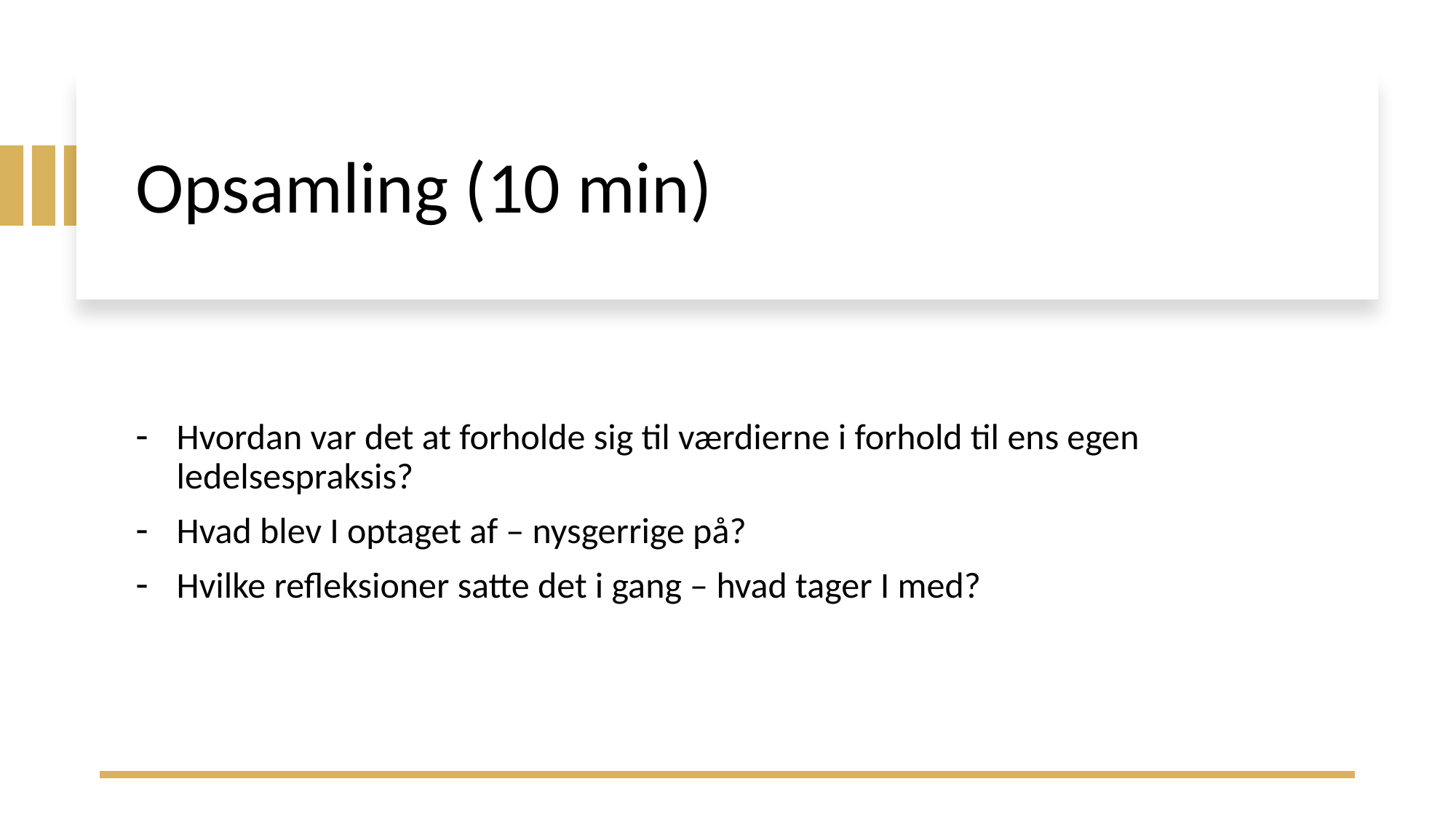

# Opsamling (10 min)

Hvordan var det at forholde sig til værdierne i forhold til ens egen ledelsespraksis?
Hvad blev I optaget af – nysgerrige på?
Hvilke refleksioner satte det i gang – hvad tager I med?